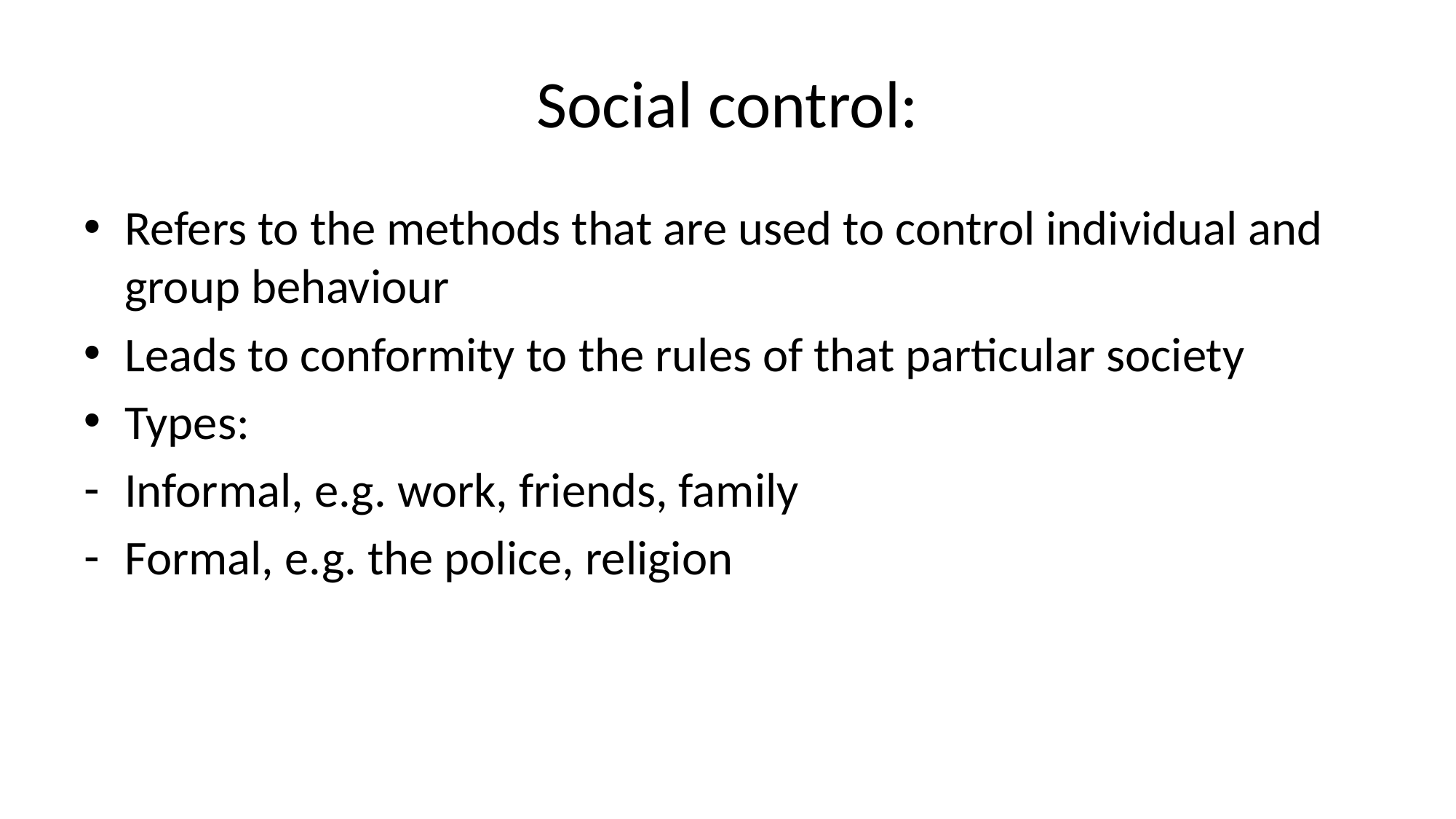

# Social control:
Refers to the methods that are used to control individual and group behaviour
Leads to conformity to the rules of that particular society
Types:
Informal, e.g. work, friends, family
Formal, e.g. the police, religion